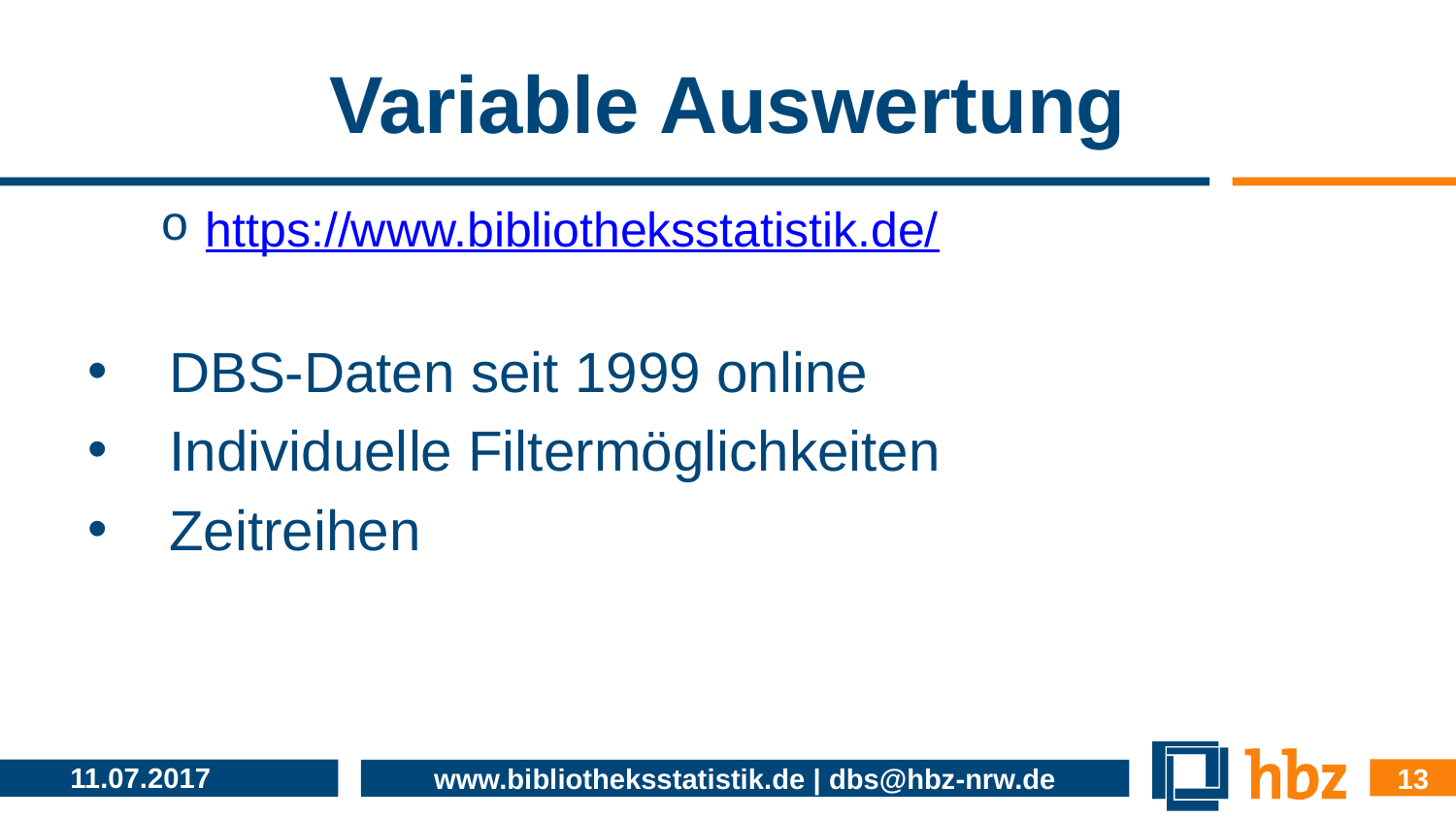

# Variable Auswertung
https://www.bibliotheksstatistik.de/

DBS-Daten seit 1999 online
Individuelle Filtermöglichkeiten
Zeitreihen

13
11.07.2017
www.bibliotheksstatistik.de | dbs@hbz-nrw.de